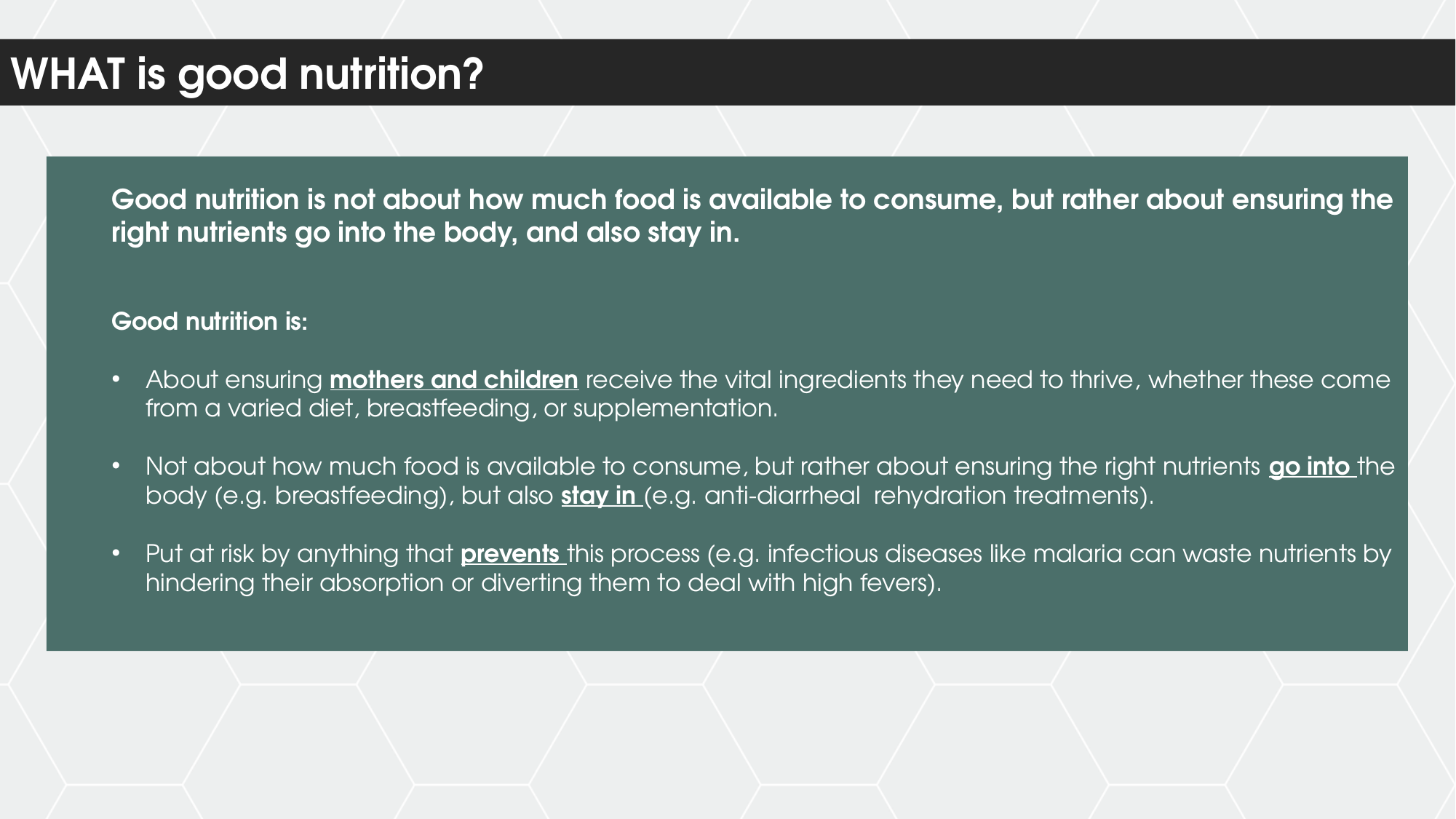

WHAT is good nutrition?
Good nutrition is not about how much food is available to consume, but rather about ensuring the right nutrients go into the body, and also stay in.

Good nutrition is:

About ensuring mothers and children receive the vital ingredients they need to thrive, whether these come from a varied diet, breastfeeding, or supplementation.

Not about how much food is available to consume, but rather about ensuring the right nutrients go into the body (e.g. breastfeeding), but also stay in (e.g. anti-diarrheal  rehydration treatments).

Put at risk by anything that prevents this process (e.g. infectious diseases like malaria can waste nutrients by hindering their absorption or diverting them to deal with high fevers).